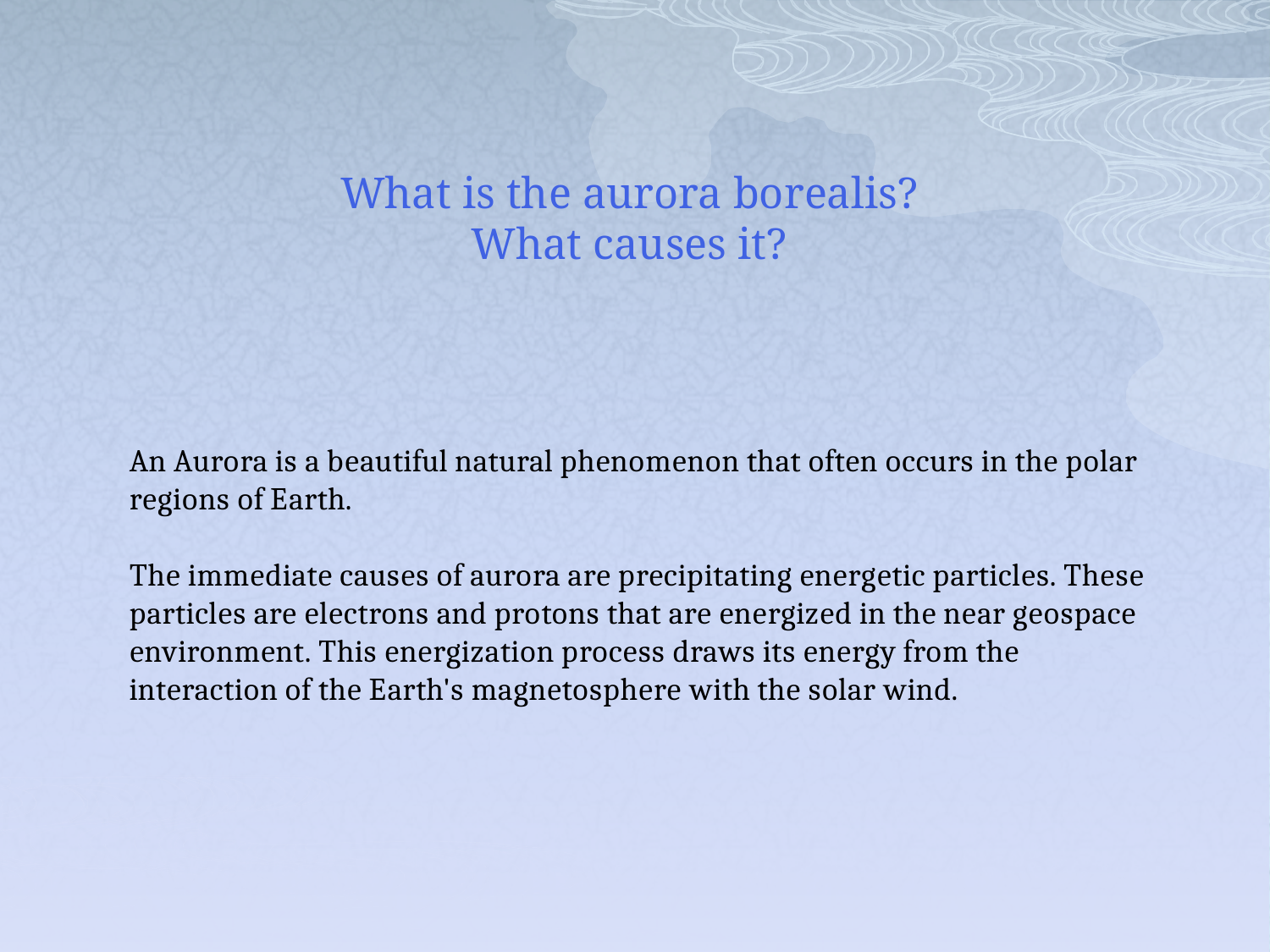

# What is the aurora borealis? What causes it?
An Aurora is a beautiful natural phenomenon that often occurs in the polar regions of Earth.

The immediate causes of aurora are precipitating energetic particles. These particles are electrons and protons that are energized in the near geospace environment. This energization process draws its energy from the interaction of the Earth's magnetosphere with the solar wind.